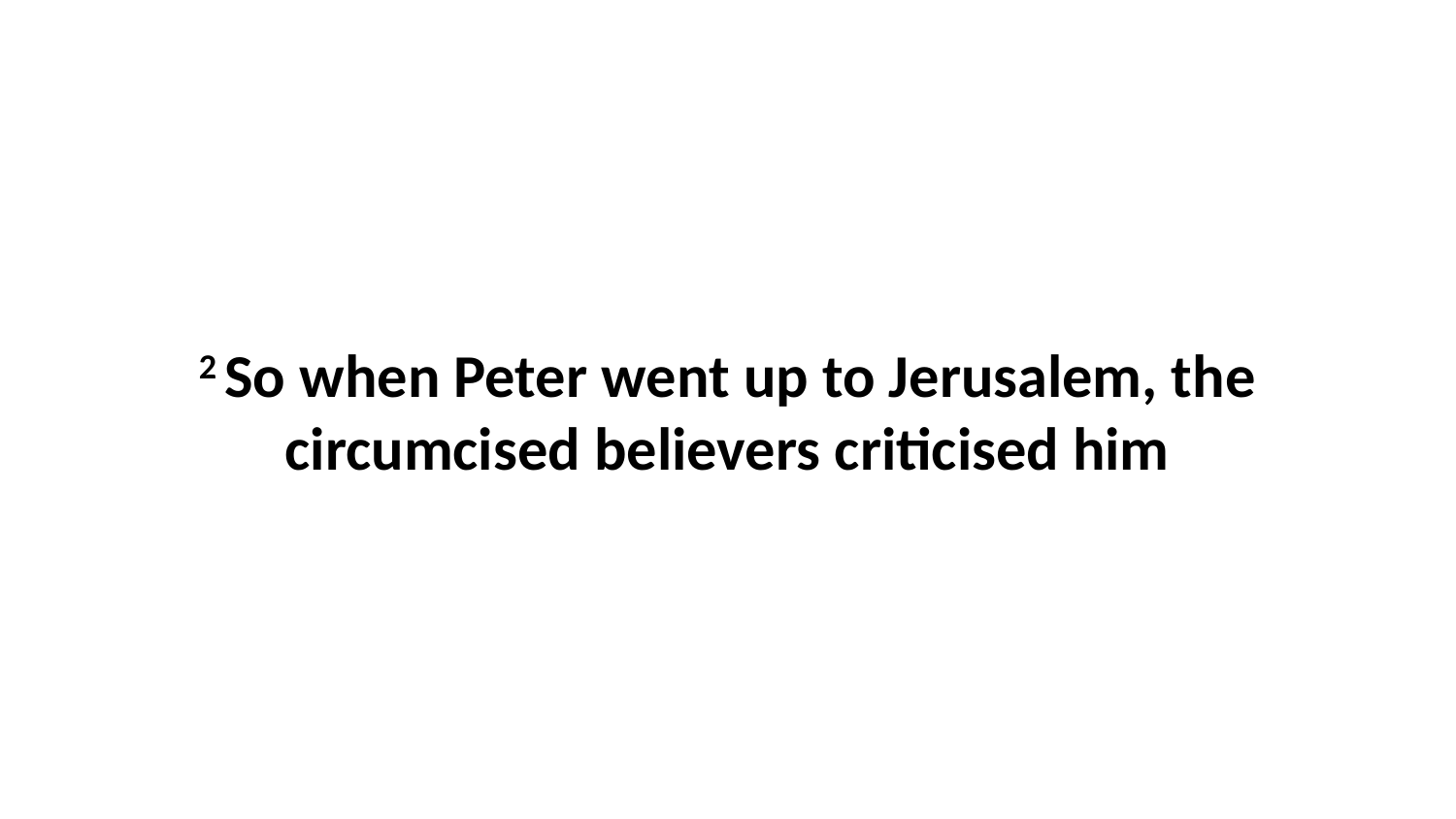

2 So when Peter went up to Jerusalem, the circumcised believers criticised him